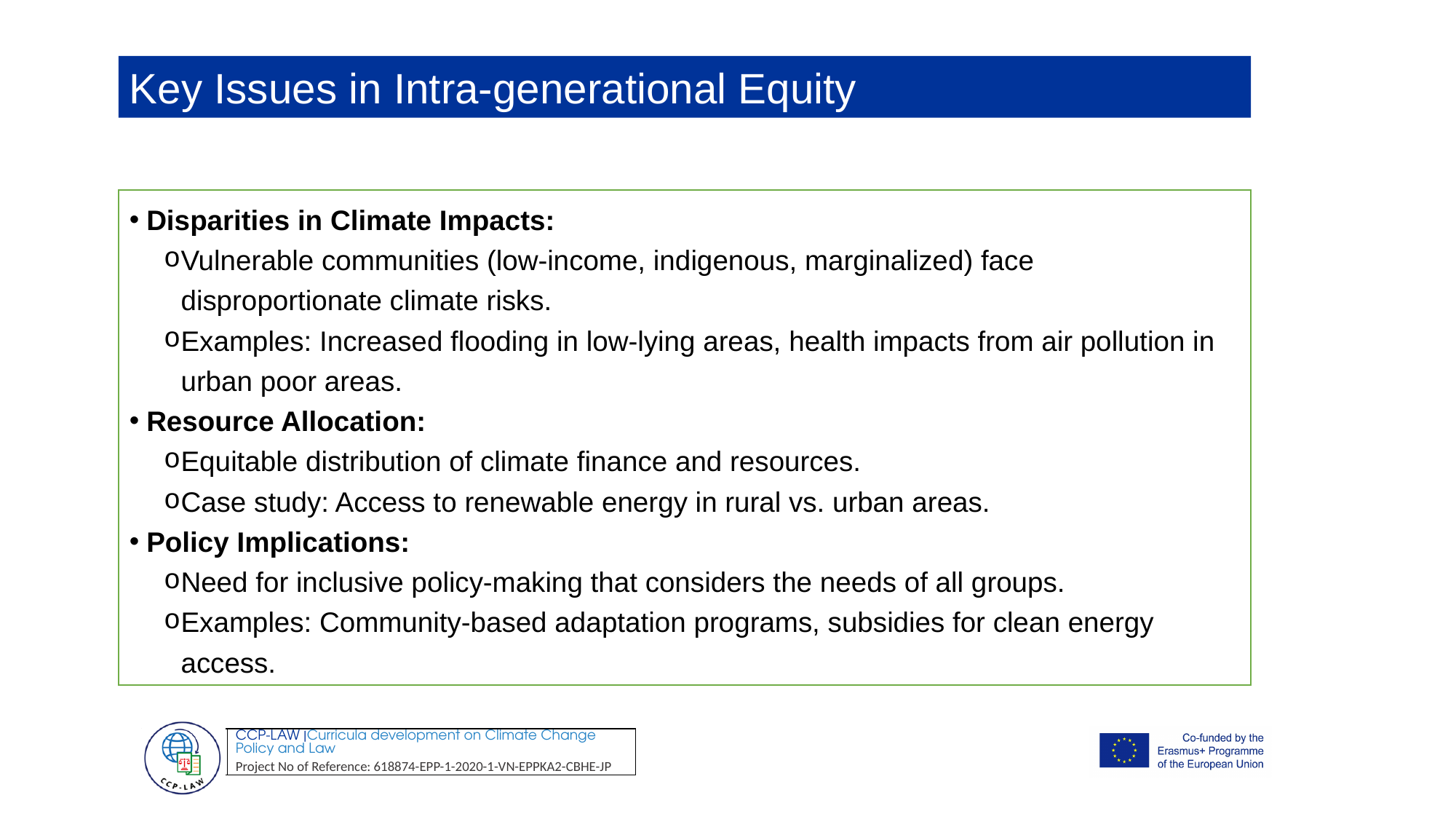

Key Issues in Intra-generational Equity
Disparities in Climate Impacts:
Vulnerable communities (low-income, indigenous, marginalized) face disproportionate climate risks.
Examples: Increased flooding in low-lying areas, health impacts from air pollution in urban poor areas.
Resource Allocation:
Equitable distribution of climate finance and resources.
Case study: Access to renewable energy in rural vs. urban areas.
Policy Implications:
Need for inclusive policy-making that considers the needs of all groups.
Examples: Community-based adaptation programs, subsidies for clean energy access.